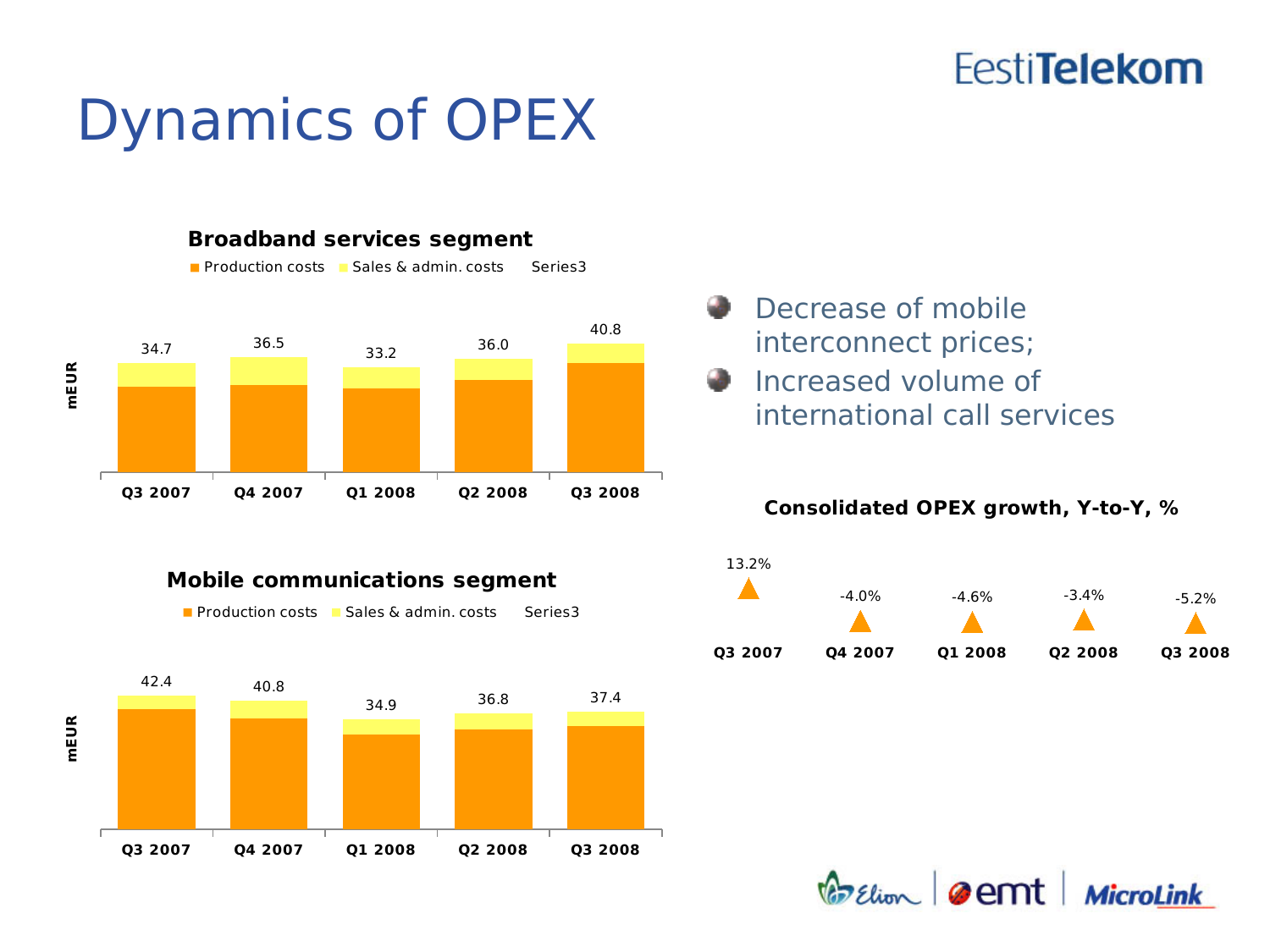

# Dynamics of OPEX

### Chart: Broadband services segment

| Category | Production costs | Sales & admin. costs |  |
|---|---|---|---|
| Q3 2007 | 27.11317474722944 | 7.5992228343537915 | 34.712397581583204 |
| Q4 2007 | 27.59123387828665 | 8.938427517799397 | 36.529661396086055 |
| Q1 2008 | 26.497322101926287 | 6.733219996676596 | 33.2305420986029 |
| Q2 2008 | 29.268339447547696 | 6.684199762248667 | 35.95253920979636 |
| Q3 2008 | 34.5697467820485 | 6.273886978640728 | 40.84363376068921 |
Decrease of mobile interconnect prices;
Increased volume of international call services

### Chart: Consolidated OPEX growth, Y-to-Y, %

| Category |  |
|---|---|
| Q3 2007 | 0.13157687680667762 |
| Q4 2007 | -0.039776281731205176 |
| Q1 2008 | -0.045945298884378274 |
| Q2 2008 | -0.033676717996602996 |
| Q3 2008 | -0.05161526973563557 |

### Chart: Mobile communications segment

| Category | Production costs | Sales & admin. costs |  |
|---|---|---|---|
| Q3 2007 | 38.03963800442269 | 4.336021883348459 | 42.37565988777115 |
| Q4 2007 | 35.16252732222978 | 5.632661408868382 | 40.79518873109815 |
| Q1 2008 | 30.07043063668784 | 4.8783761328339725 | 34.948806769521816 |
| Q2 2008 | 31.762427620058027 | 5.055667045875781 | 36.81809466593379 |
| Q3 2008 | 32.67732286886608 | 4.760650876228698 | 37.43797374509479 |